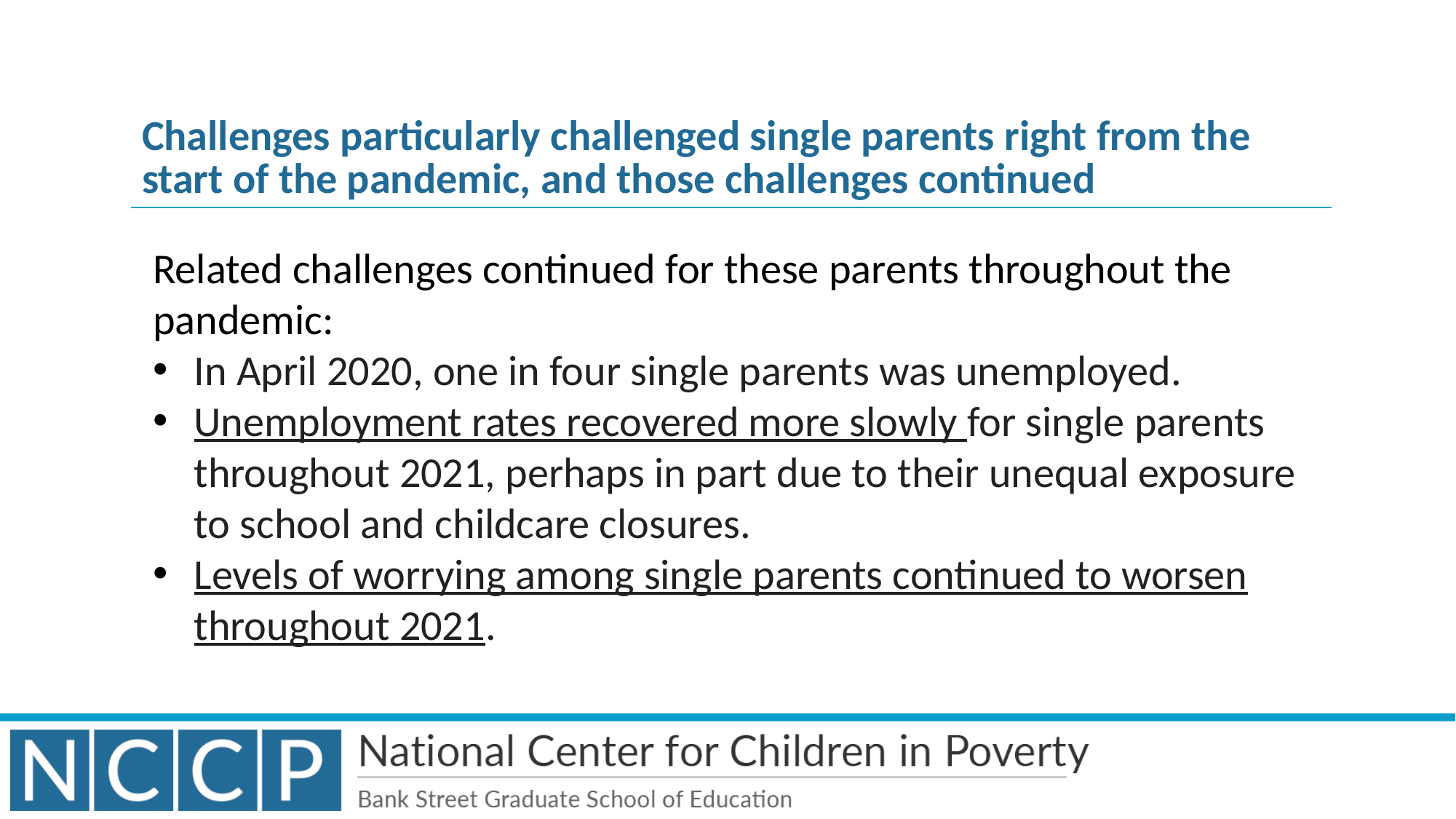

# Challenges particularly challenged single parents right from the start of the pandemic, and those challenges continued
Related challenges continued for these parents throughout the pandemic:
In April 2020, one in four single parents was unemployed.
Unemployment rates recovered more slowly for single parents throughout 2021, perhaps in part due to their unequal exposure to school and childcare closures.
Levels of worrying among single parents continued to worsen throughout 2021.
5